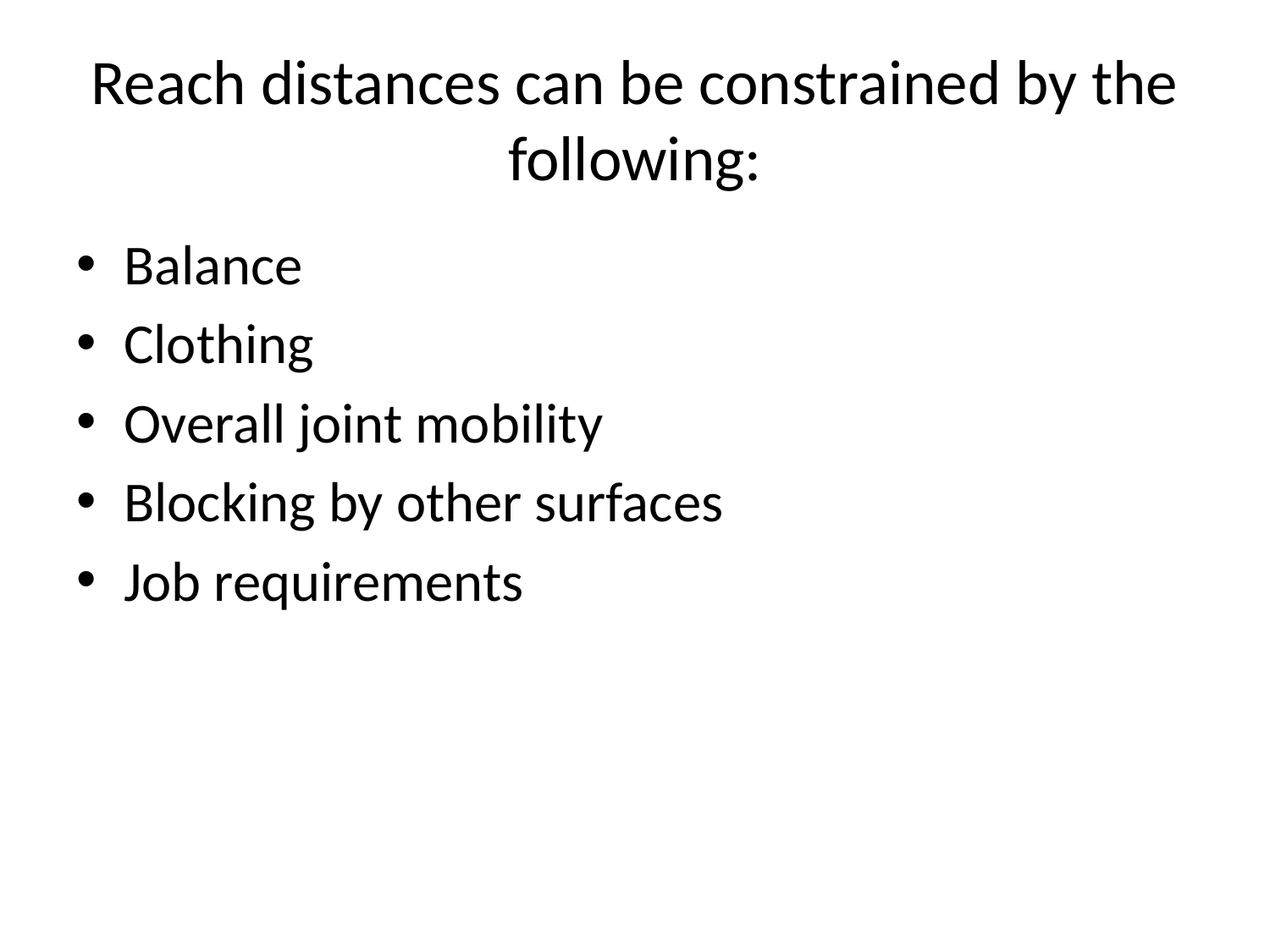

# Reach distances can be constrained by the following:
Balance
Clothing
Overall joint mobility
Blocking by other surfaces
Job requirements